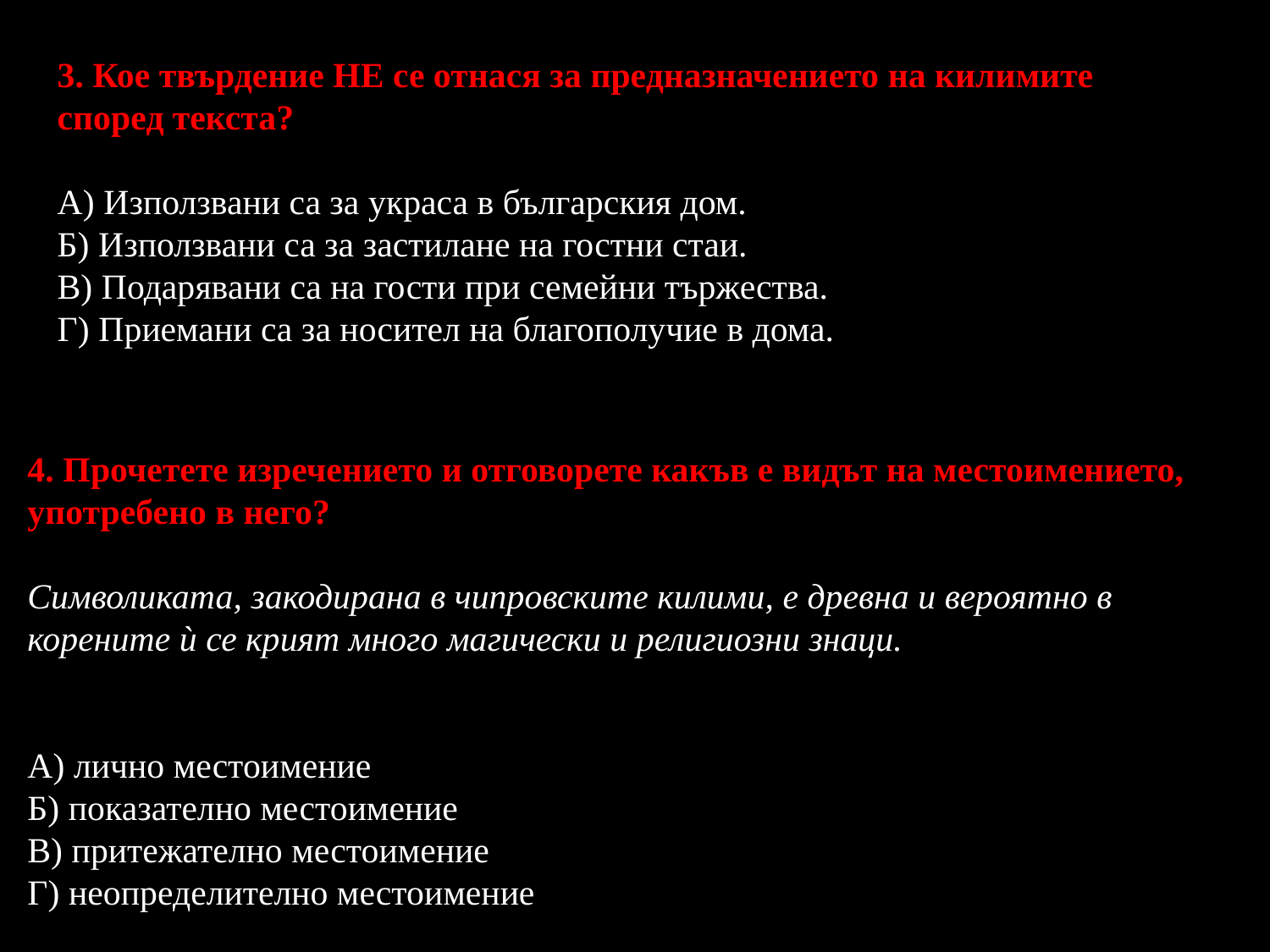

3. Кое твърдение НЕ се отнася за предназначението на килимите според текста?
А) Използвани са за украса в българския дом.
Б) Използвани са за застилане на гостни стаи.
В) Подарявани са на гости при семейни тържества.
Г) Приемани са за носител на благополучие в дома.
4. Прочетете изречението и отговорете какъв е видът на местоимението, употребено в него?

Символиката, закодирана в чипровските килими, е древна и вероятно в корените ѝ се крият много магически и религиозни знаци.

А) лично местоимение
Б) показателно местоимение
В) притежателно местоимение
Г) неопределително местоимение